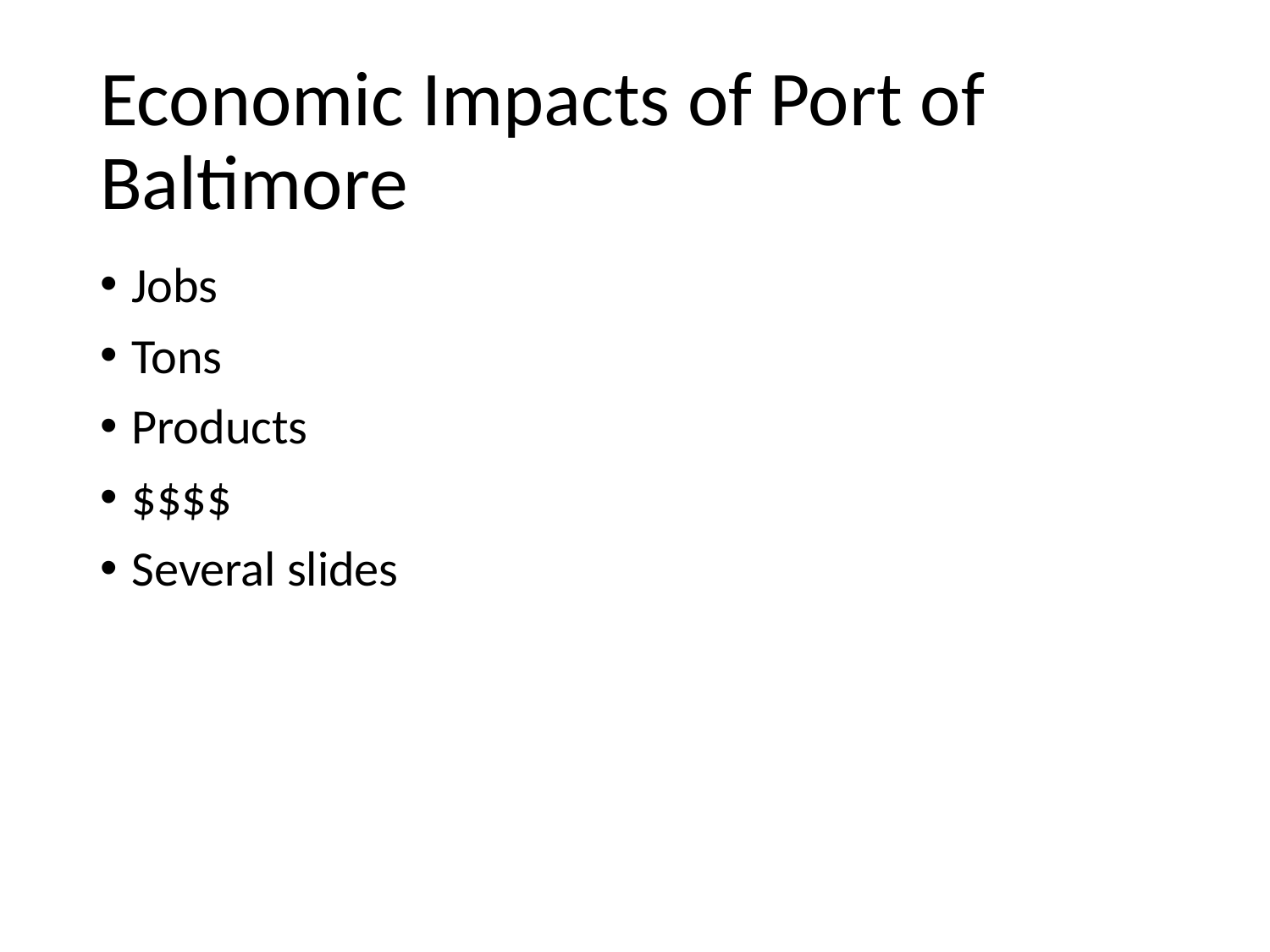

# Economic Impacts of Port of Baltimore
Jobs
Tons
Products
$$$$
Several slides